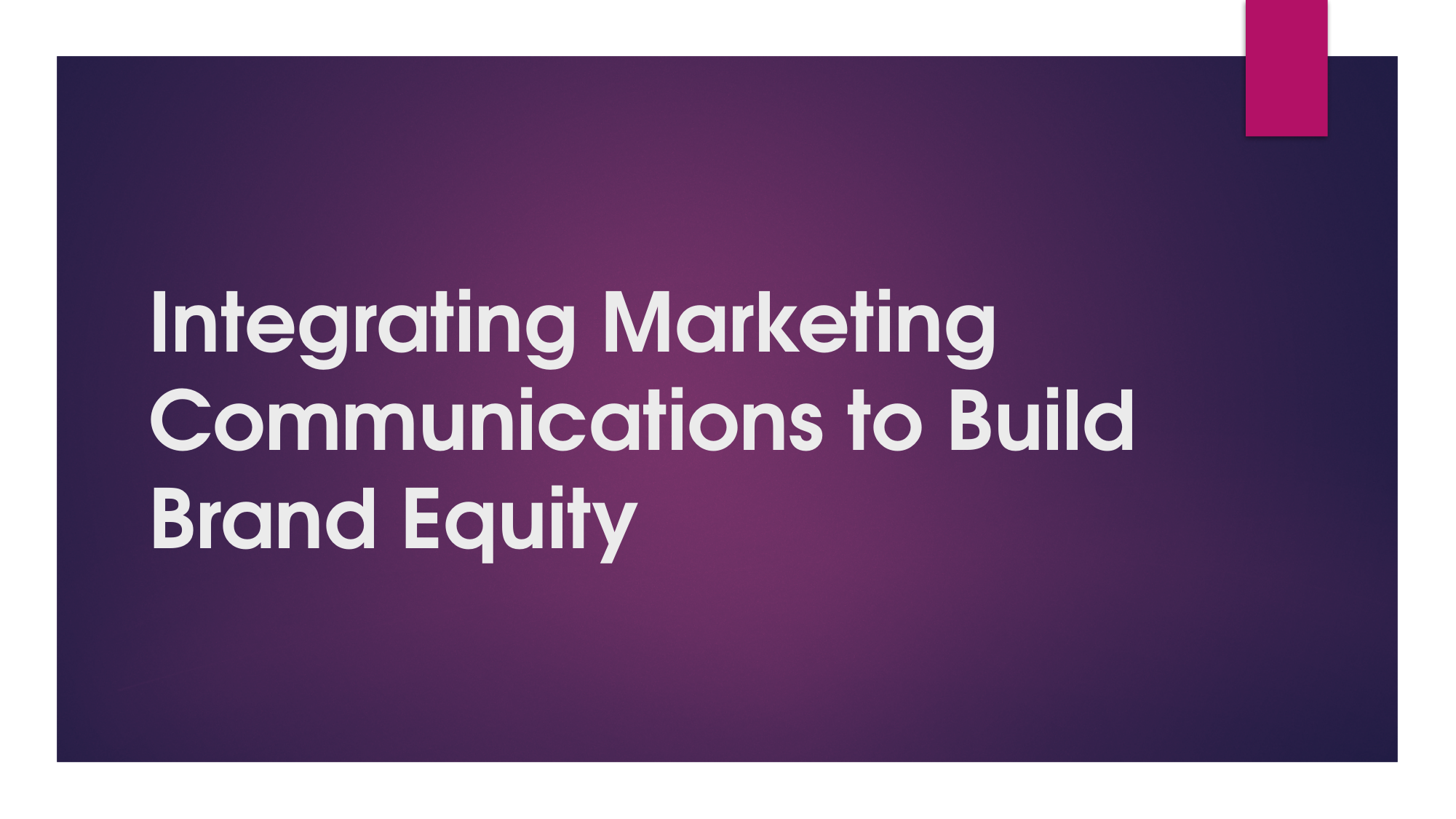

# Integrating Marketing Communications to Build Brand Equity